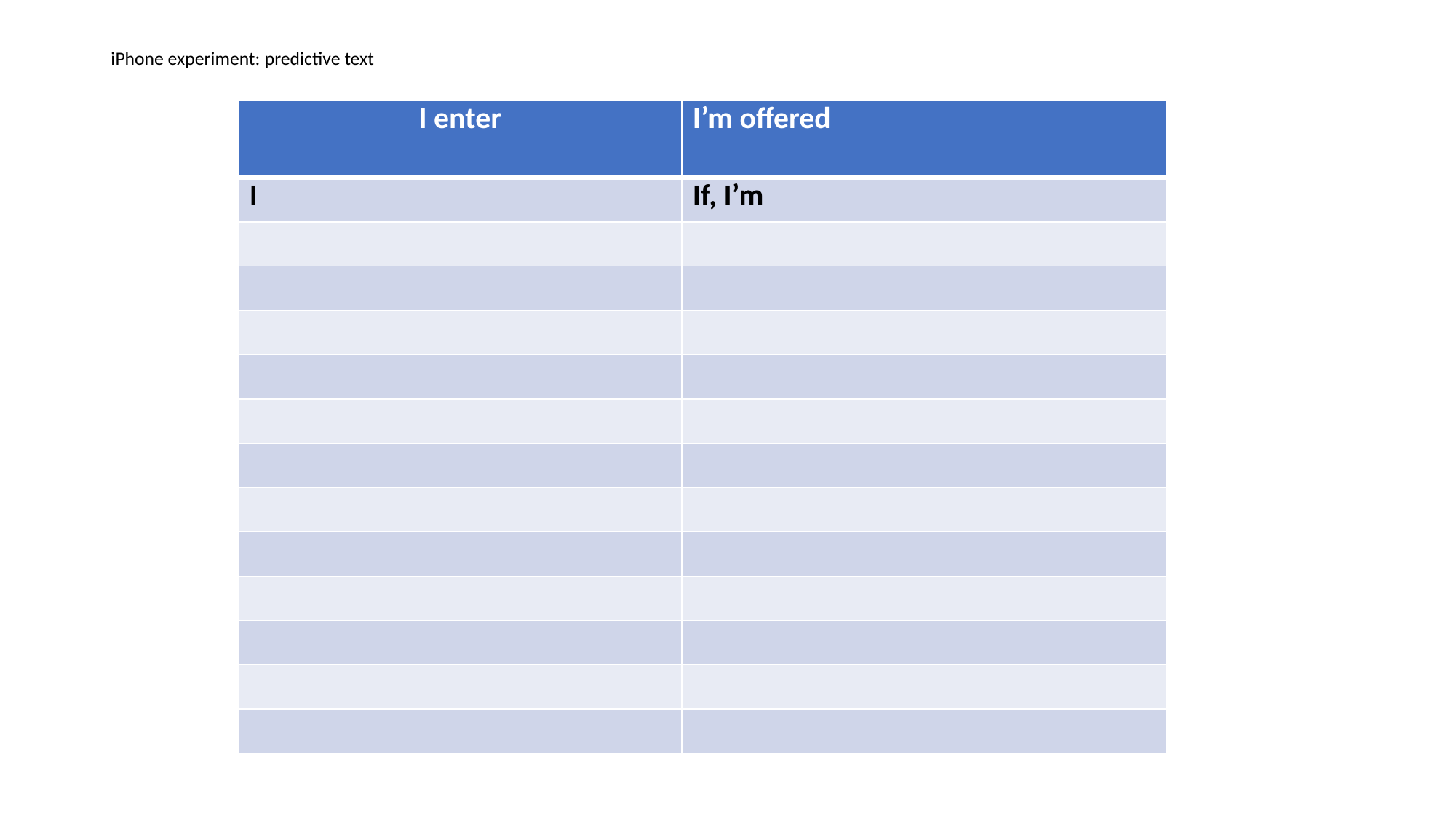

# iPhone experiment: predictive text

| I enter | I’m offered |
| --- | --- |
| I | If, I’m |
|  |  |
|  |  |
|  |  |
|  |  |
|  |  |
|  |  |
|  |  |
|  |  |
|  |  |
|  |  |
|  |  |
|  |  |